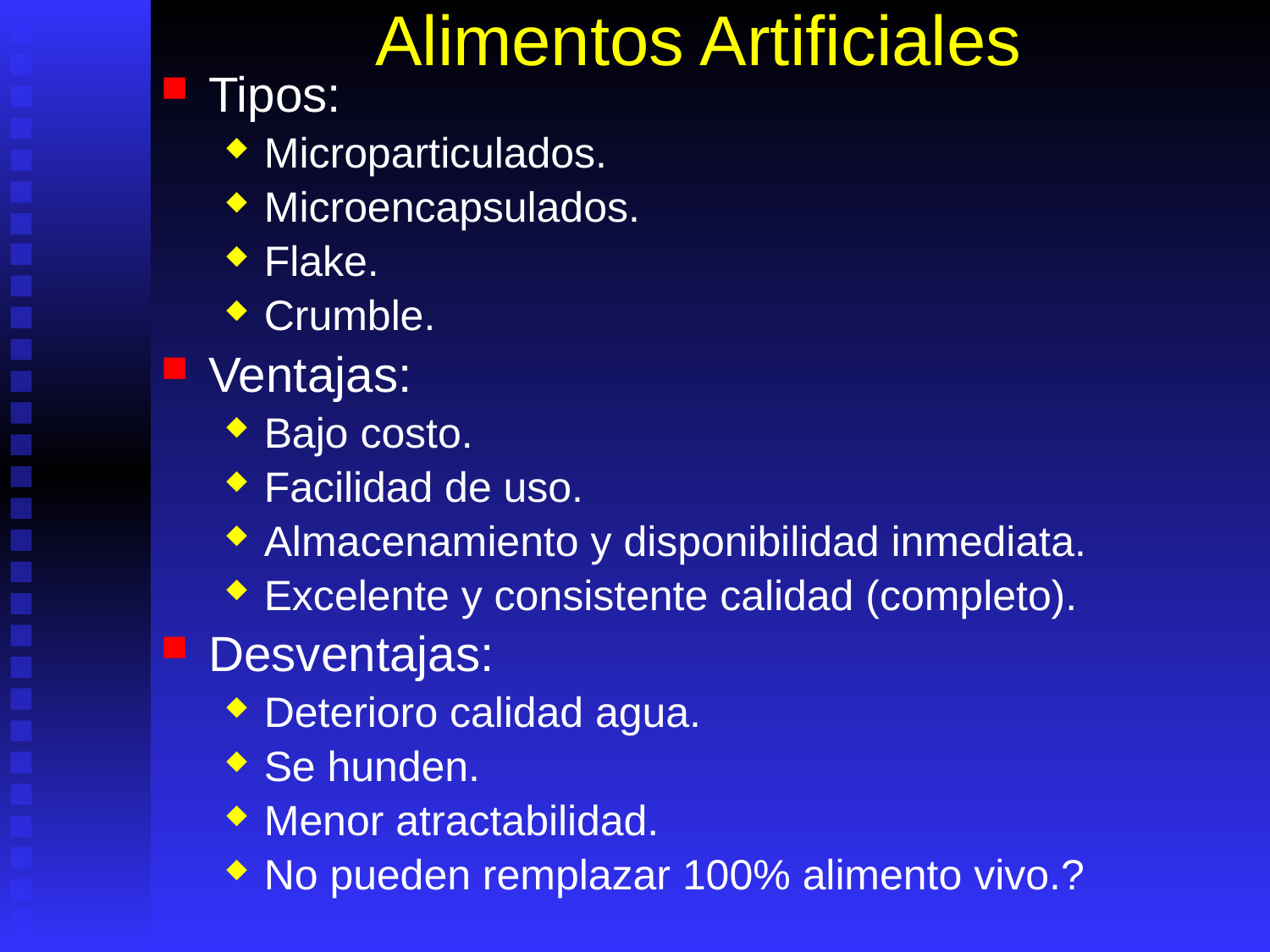

# Alimentos Artificiales
Tipos:
Microparticulados.
Microencapsulados.
Flake.
Crumble.
Ventajas:
Bajo costo.
Facilidad de uso.
Almacenamiento y disponibilidad inmediata.
Excelente y consistente calidad (completo).
Desventajas:
Deterioro calidad agua.
Se hunden.
Menor atractabilidad.
No pueden remplazar 100% alimento vivo.?